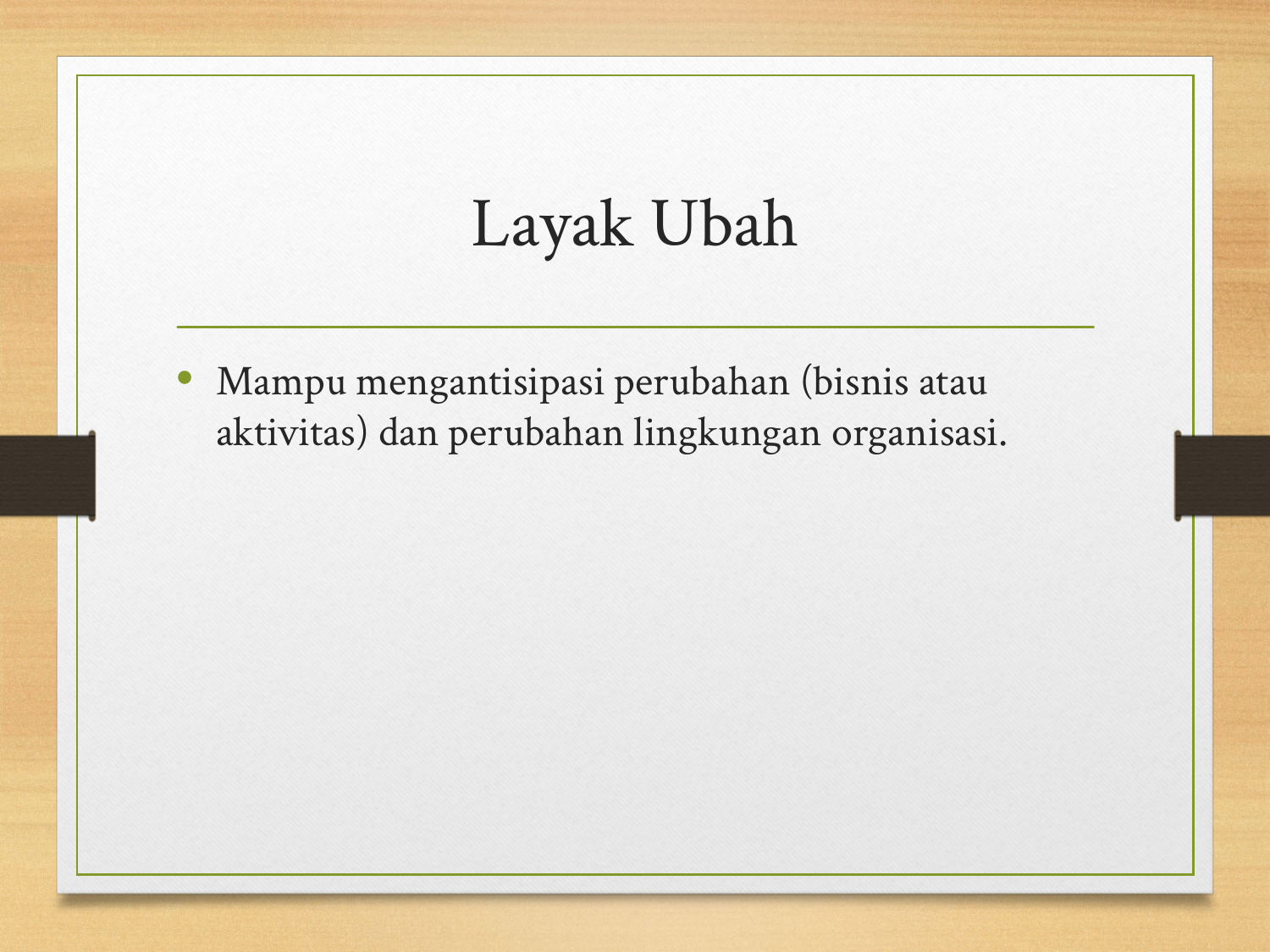

# Layak Ubah
Mampu mengantisipasi perubahan (bisnis atau aktivitas) dan perubahan lingkungan organisasi.
38